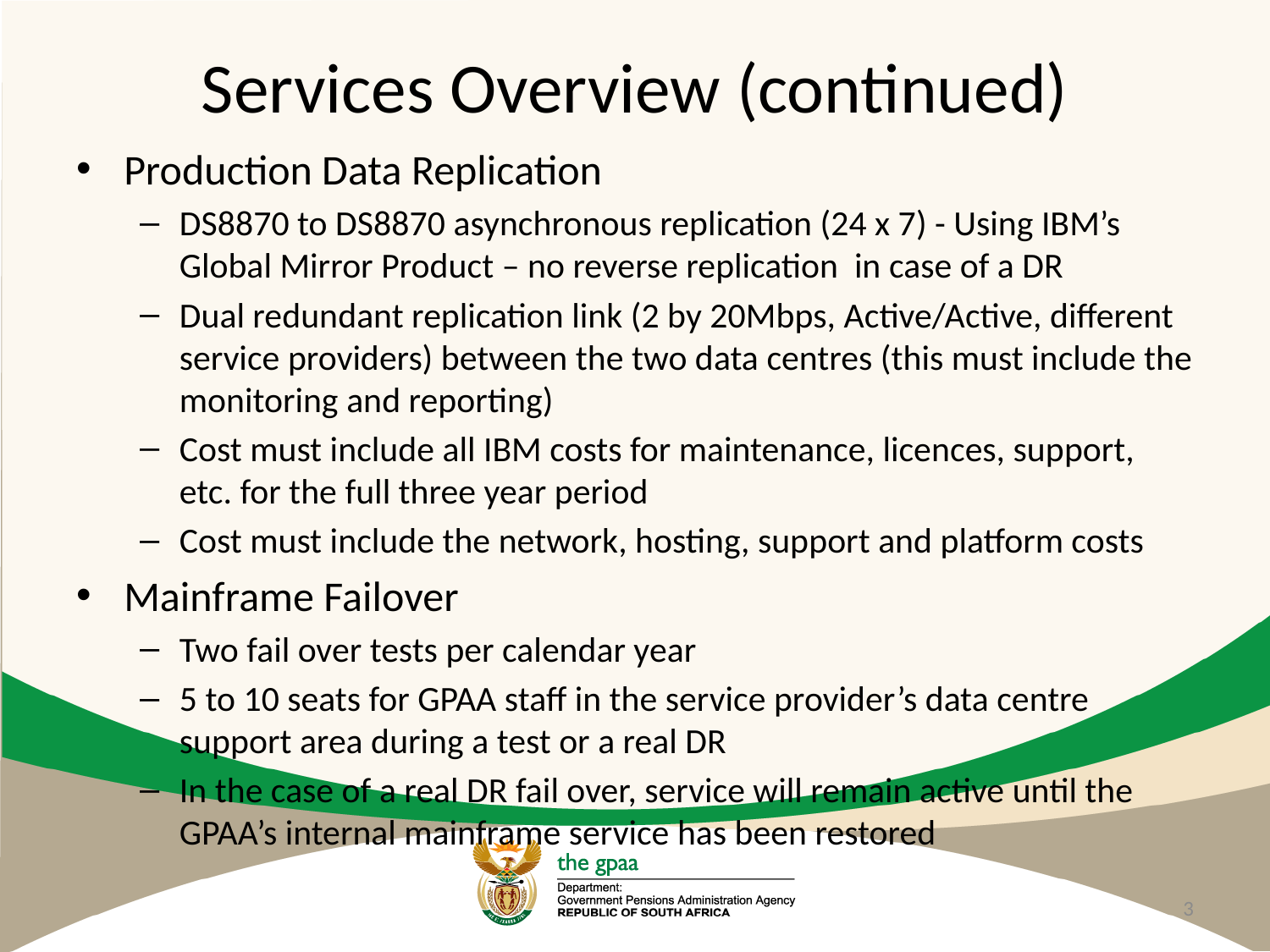

# Services Overview (continued)
Production Data Replication
DS8870 to DS8870 asynchronous replication (24 x 7) - Using IBM’s Global Mirror Product – no reverse replication  in case of a DR
Dual redundant replication link (2 by 20Mbps, Active/Active, different service providers) between the two data centres (this must include the monitoring and reporting)
Cost must include all IBM costs for maintenance, licences, support, etc. for the full three year period
Cost must include the network, hosting, support and platform costs
Mainframe Failover
Two fail over tests per calendar year
5 to 10 seats for GPAA staff in the service provider’s data centre support area during a test or a real DR
In the case of a real DR fail over, service will remain active until the GPAA’s internal mainframe service has been restored

3